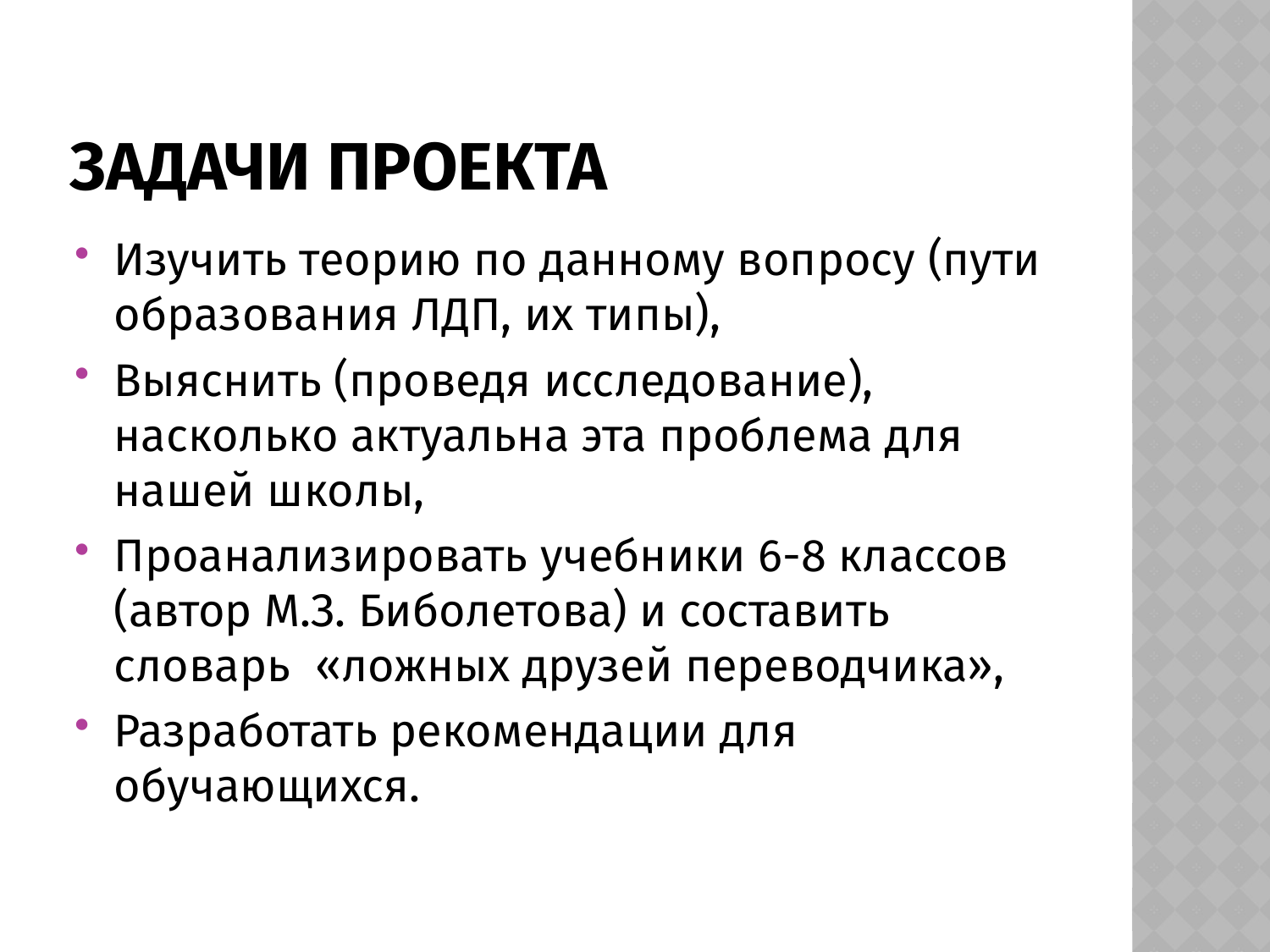

# Задачи проекта
Изучить теорию по данному вопросу (пути образования ЛДП, их типы),
Выяснить (проведя исследование), насколько актуальна эта проблема для нашей школы,
Проанализировать учебники 6-8 классов (автор М.З. Биболетова) и составить словарь  «ложных друзей переводчика»,
Разработать рекомендации для обучающихся.